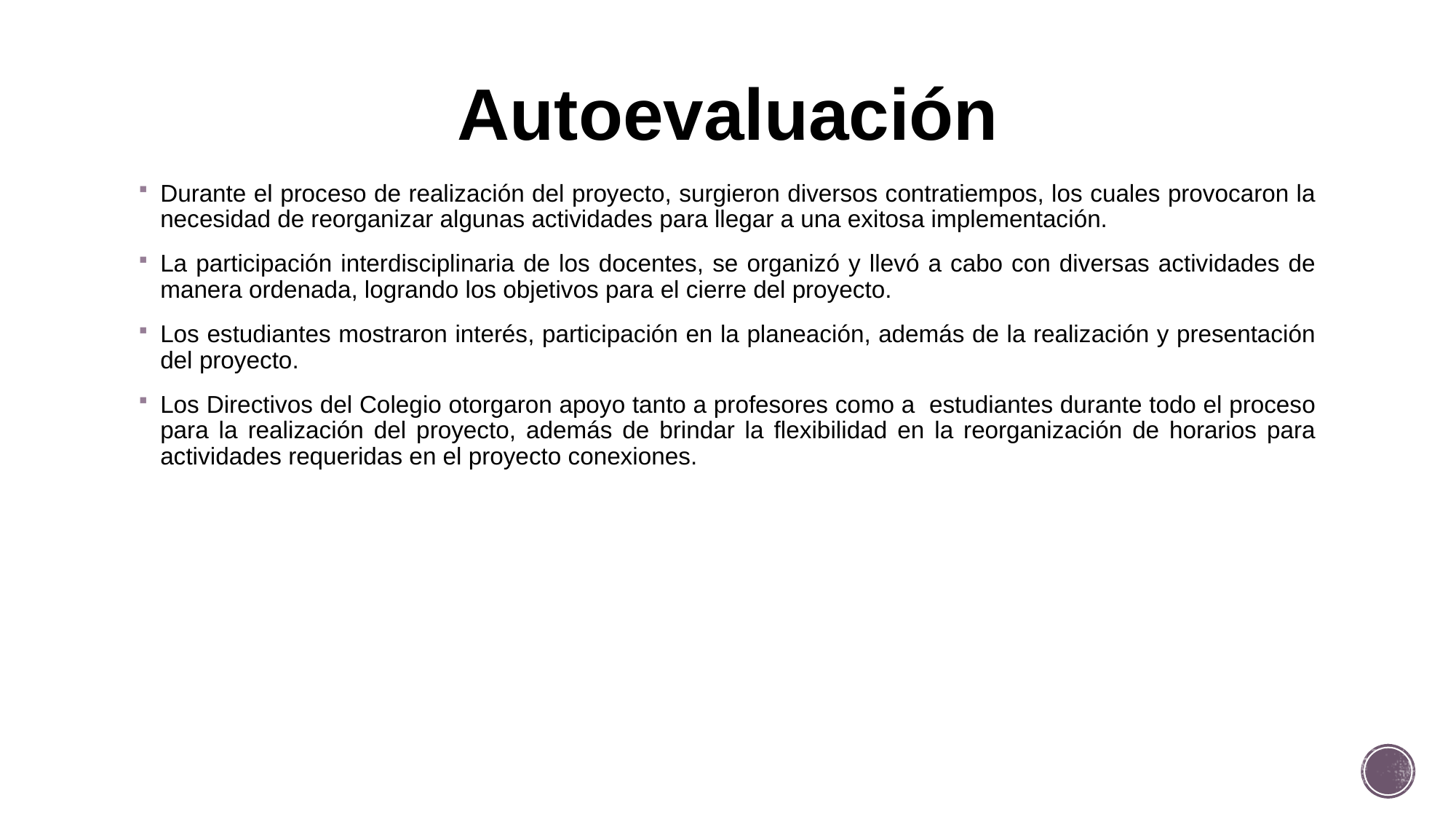

# Autoevaluación
Durante el proceso de realización del proyecto, surgieron diversos contratiempos, los cuales provocaron la necesidad de reorganizar algunas actividades para llegar a una exitosa implementación.
La participación interdisciplinaria de los docentes, se organizó y llevó a cabo con diversas actividades de manera ordenada, logrando los objetivos para el cierre del proyecto.
Los estudiantes mostraron interés, participación en la planeación, además de la realización y presentación del proyecto.
Los Directivos del Colegio otorgaron apoyo tanto a profesores como a  estudiantes durante todo el proceso para la realización del proyecto, además de brindar la flexibilidad en la reorganización de horarios para actividades requeridas en el proyecto conexiones.